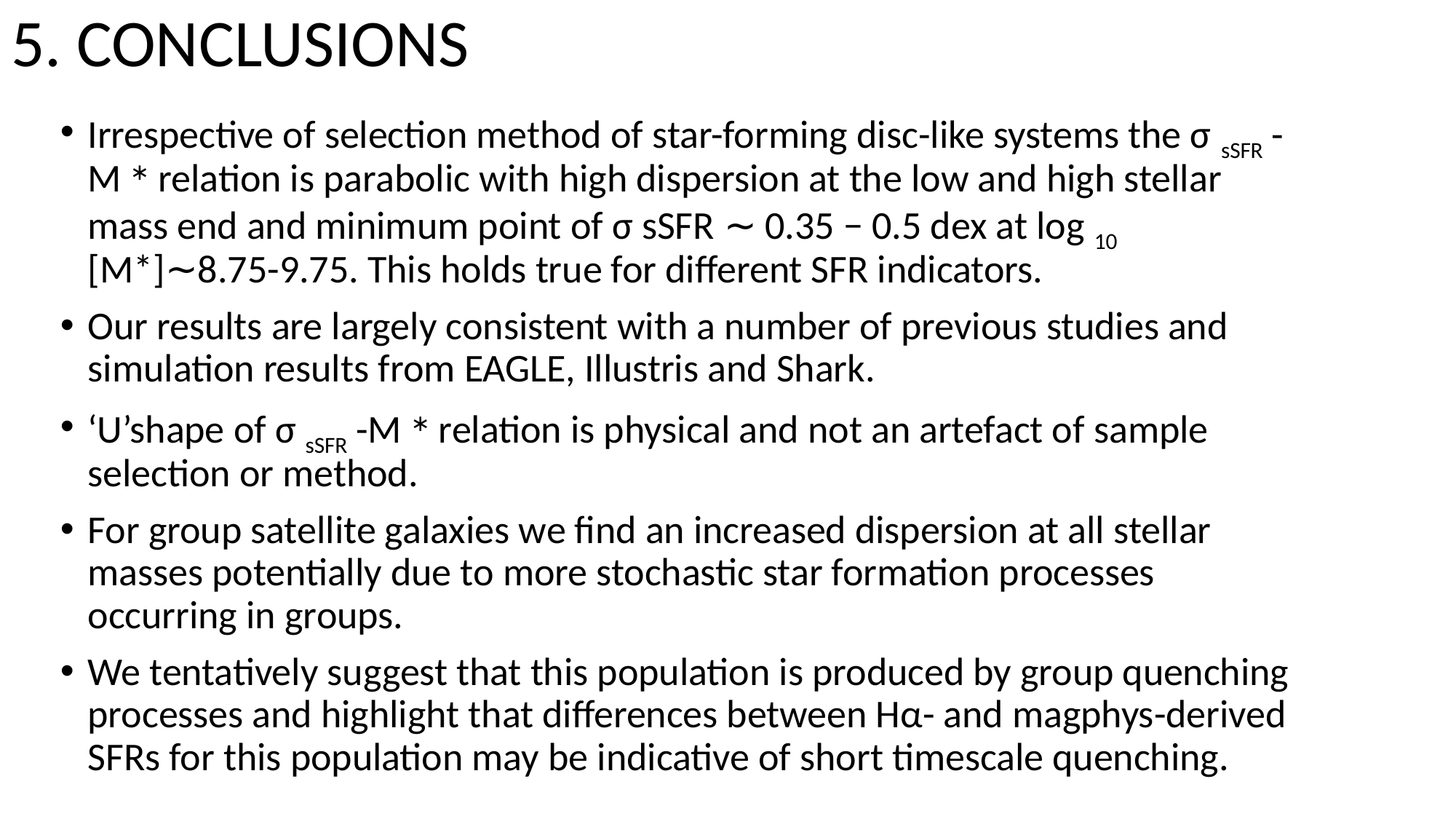

# 5. CONCLUSIONS
Irrespective of selection method of star-forming disc-like systems the σ sSFR -M ∗ relation is parabolic with high dispersion at the low and high stellar mass end and minimum point of σ sSFR ∼ 0.35 − 0.5 dex at log 10 [M*]∼8.75-9.75. This holds true for diﬀerent SFR indicators.
Our results are largely consistent with a number of previous studies and simulation results from EAGLE, Illustris and Shark.
‘U’shape of σ sSFR -M ∗ relation is physical and not an artefact of sample selection or method.
For group satellite galaxies we ﬁnd an increased dispersion at all stellar masses potentially due to more stochastic star formation processes occurring in groups.
We tentatively suggest that this population is produced by group quenching processes and highlight that diﬀerences between Hα- and magphys-derived SFRs for this population may be indicative of short timescale quenching.